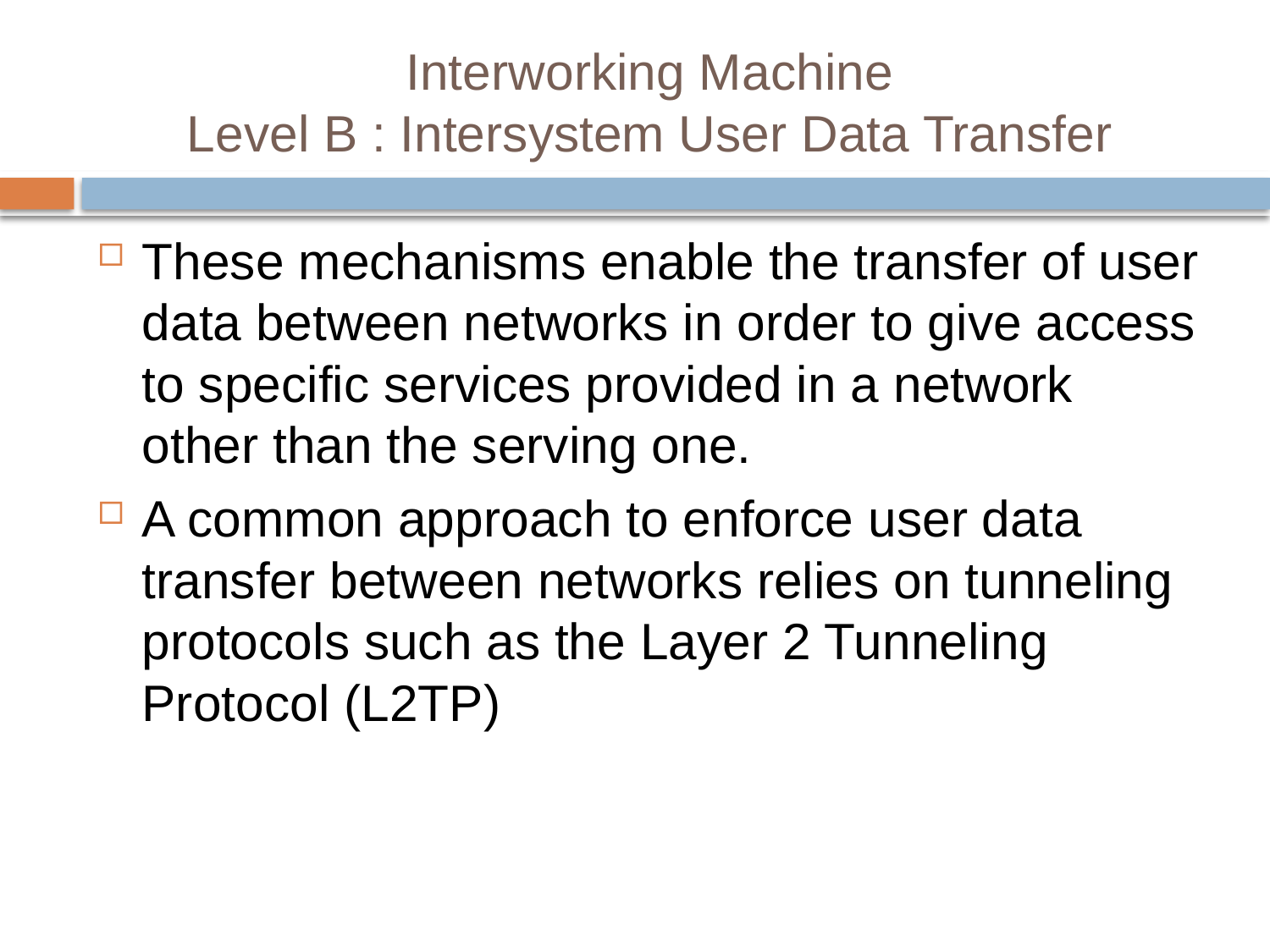

# Interworking Machine Level B : Intersystem User Data Transfer
These mechanisms enable the transfer of user data between networks in order to give access to specific services provided in a network other than the serving one.
A common approach to enforce user data transfer between networks relies on tunneling protocols such as the Layer 2 Tunneling Protocol (L2TP)